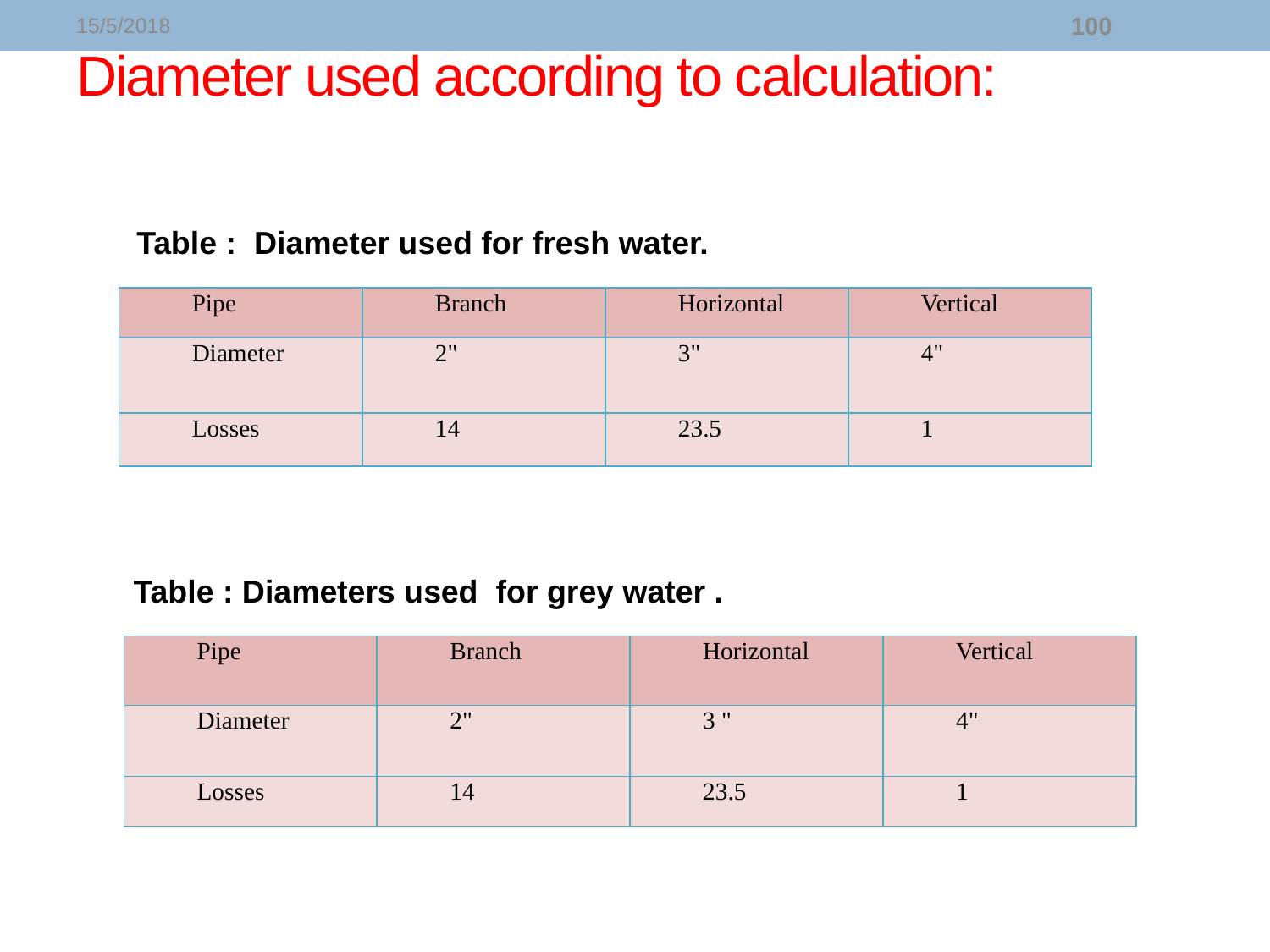

# Diameter used according to calculation:
15/5/2018
100
Table :  Diameter used for fresh water.
| Pipe | Branch | Horizontal | Vertical |
| --- | --- | --- | --- |
| Diameter | 2" | 3" | 4" |
| Losses | 14 | 23.5 | 1 |
Table : Diameters used  for grey water .
| Pipe | Branch | Horizontal | Vertical |
| --- | --- | --- | --- |
| Diameter | 2" | 3 " | 4" |
| Losses | 14 | 23.5 | 1 |